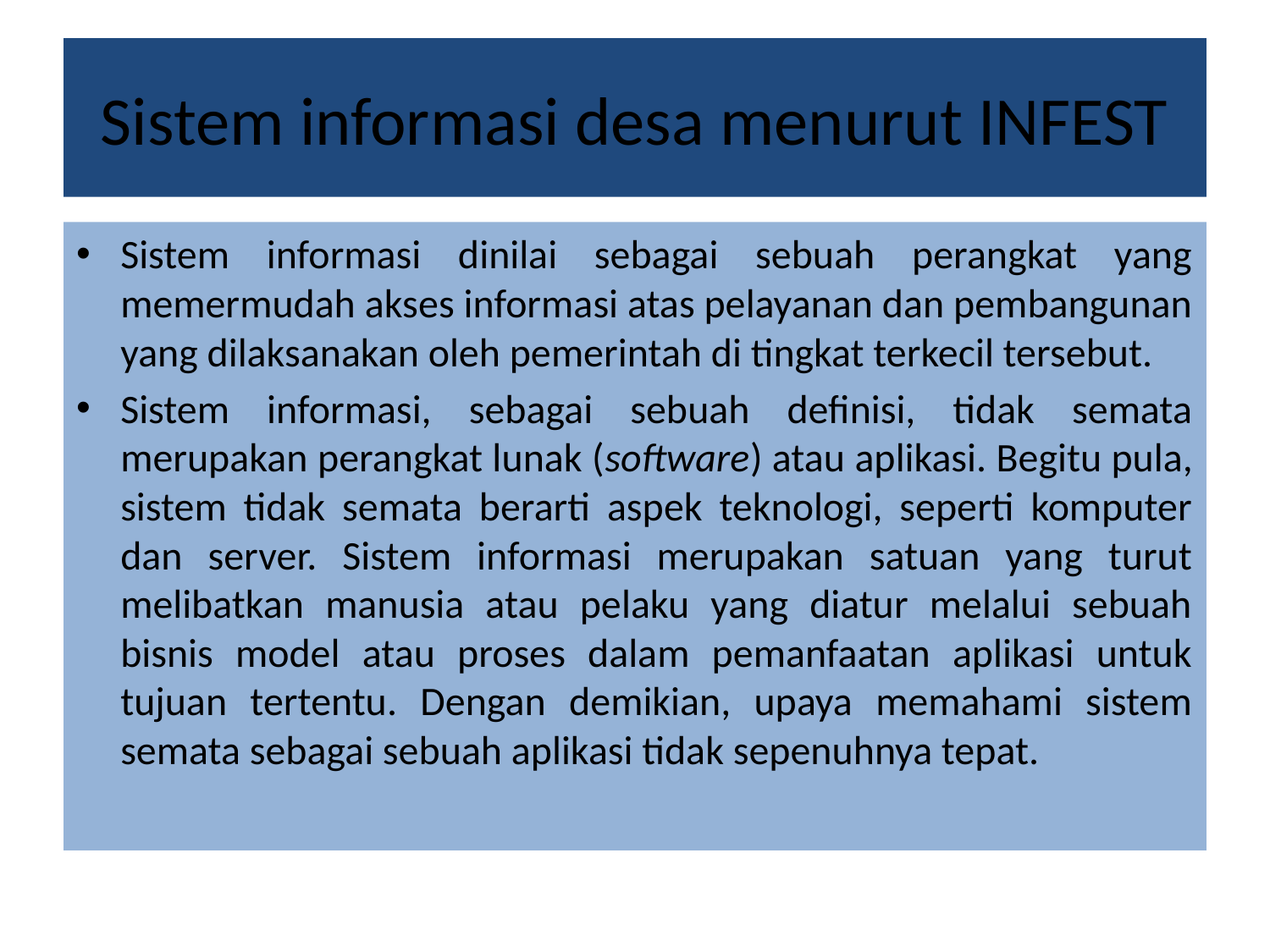

# Sistem informasi desa menurut INFEST
Sistem informasi dinilai sebagai sebuah perangkat yang memermudah akses informasi atas pelayanan dan pembangunan yang dilaksanakan oleh pemerintah di tingkat terkecil tersebut.
Sistem informasi, sebagai sebuah definisi, tidak semata merupakan perangkat lunak (software) atau aplikasi. Begitu pula, sistem tidak semata berarti aspek teknologi, seperti komputer dan server. Sistem informasi merupakan satuan yang turut melibatkan manusia atau pelaku yang diatur melalui sebuah bisnis model atau proses dalam pemanfaatan aplikasi untuk tujuan tertentu. Dengan demikian, upaya memahami sistem semata sebagai sebuah aplikasi tidak sepenuhnya tepat.